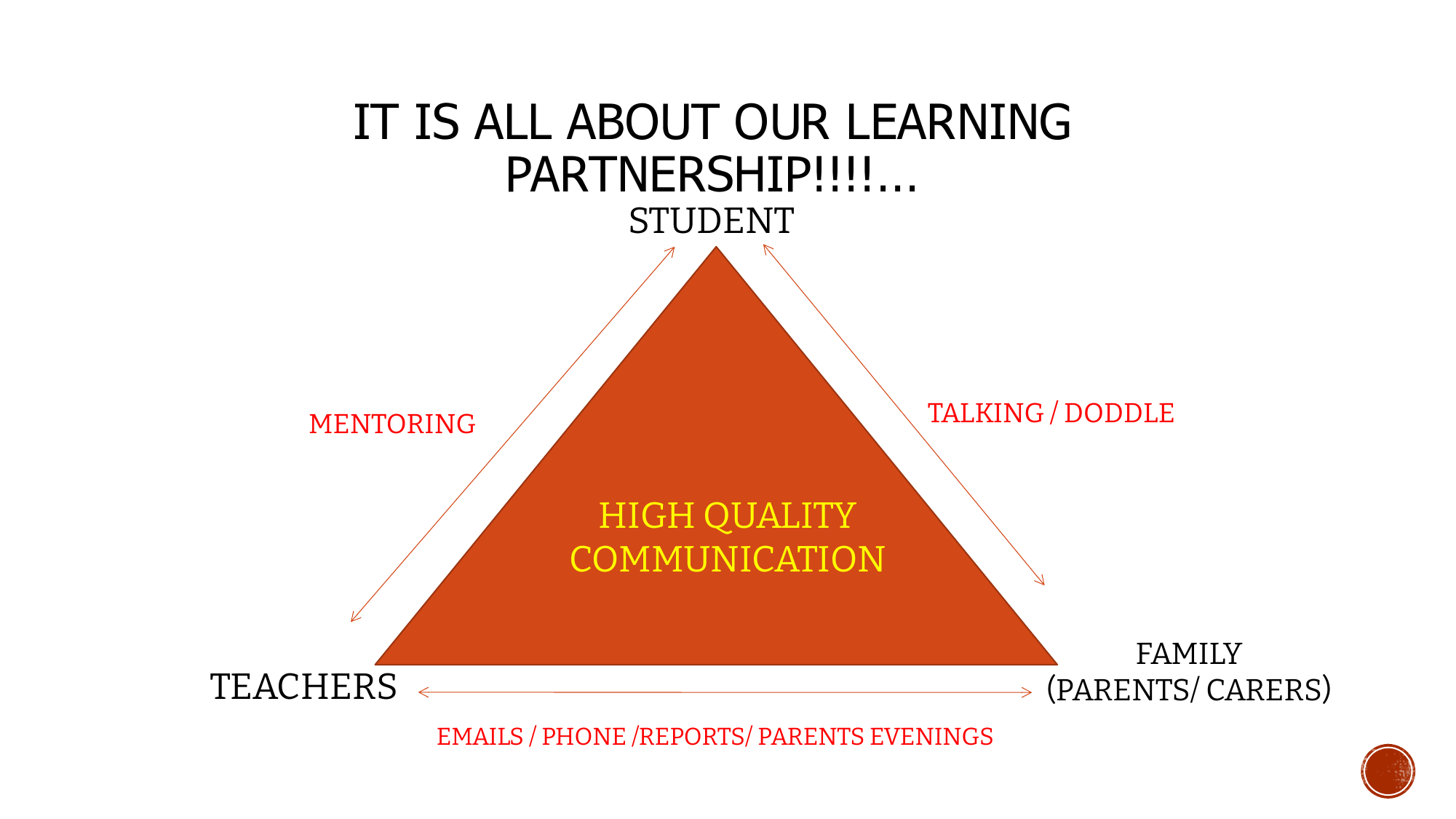

# IT IS ALL ABOUT OUR LEARNING PARTNERSHIP!!!!...
STUDENT

TALKING / DODDLE
MENTORING
HIGH QUALITY COMMUNICATION
FAMILY
(PARENTS/ CARERS)
TEACHERS
EMAILS / PHONE /REPORTS/ PARENTS EVENINGS